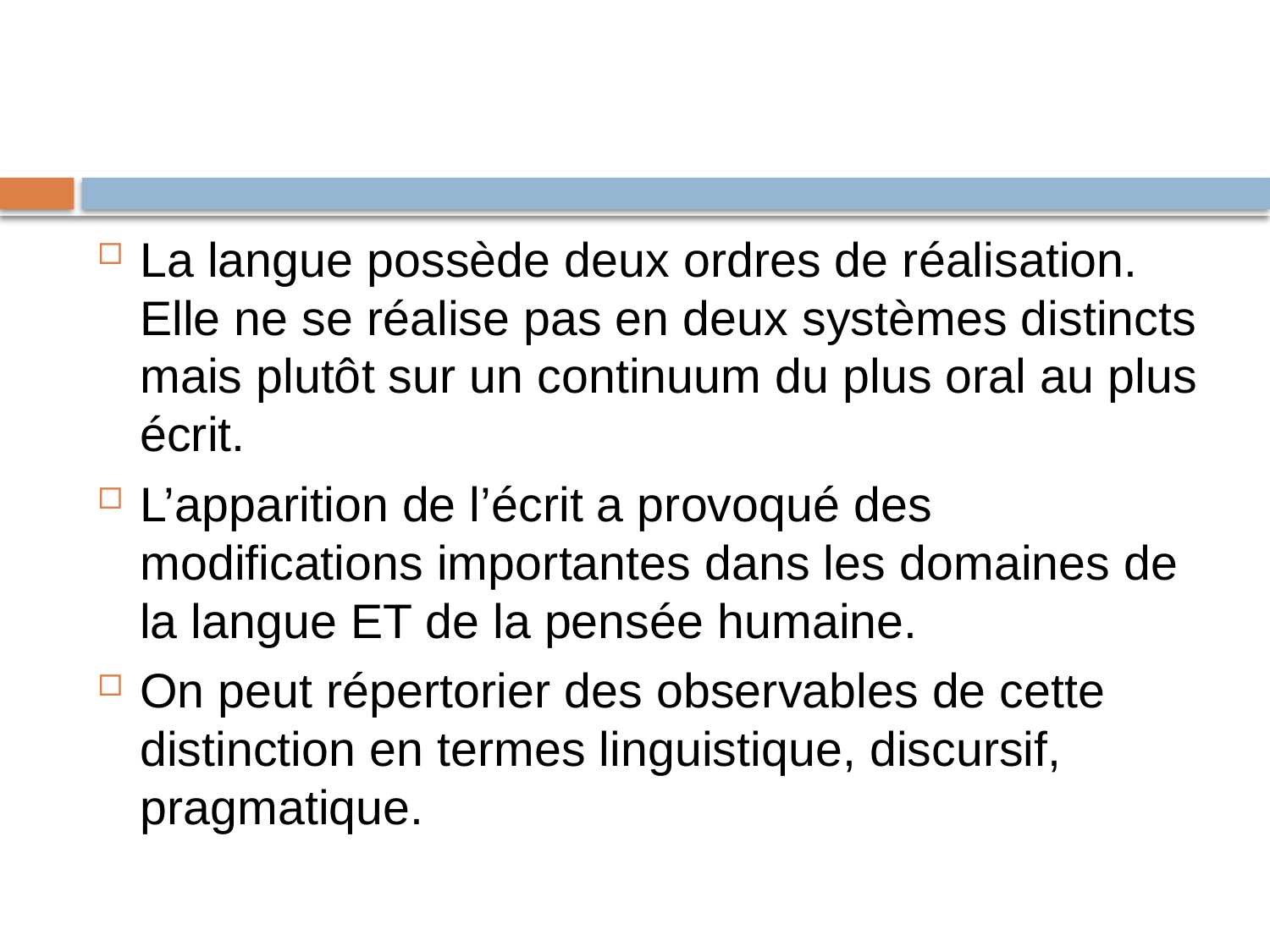

#
La langue possède deux ordres de réalisation. Elle ne se réalise pas en deux systèmes distincts mais plutôt sur un continuum du plus oral au plus écrit.
L’apparition de l’écrit a provoqué des modifications importantes dans les domaines de la langue ET de la pensée humaine.
On peut répertorier des observables de cette distinction en termes linguistique, discursif, pragmatique.